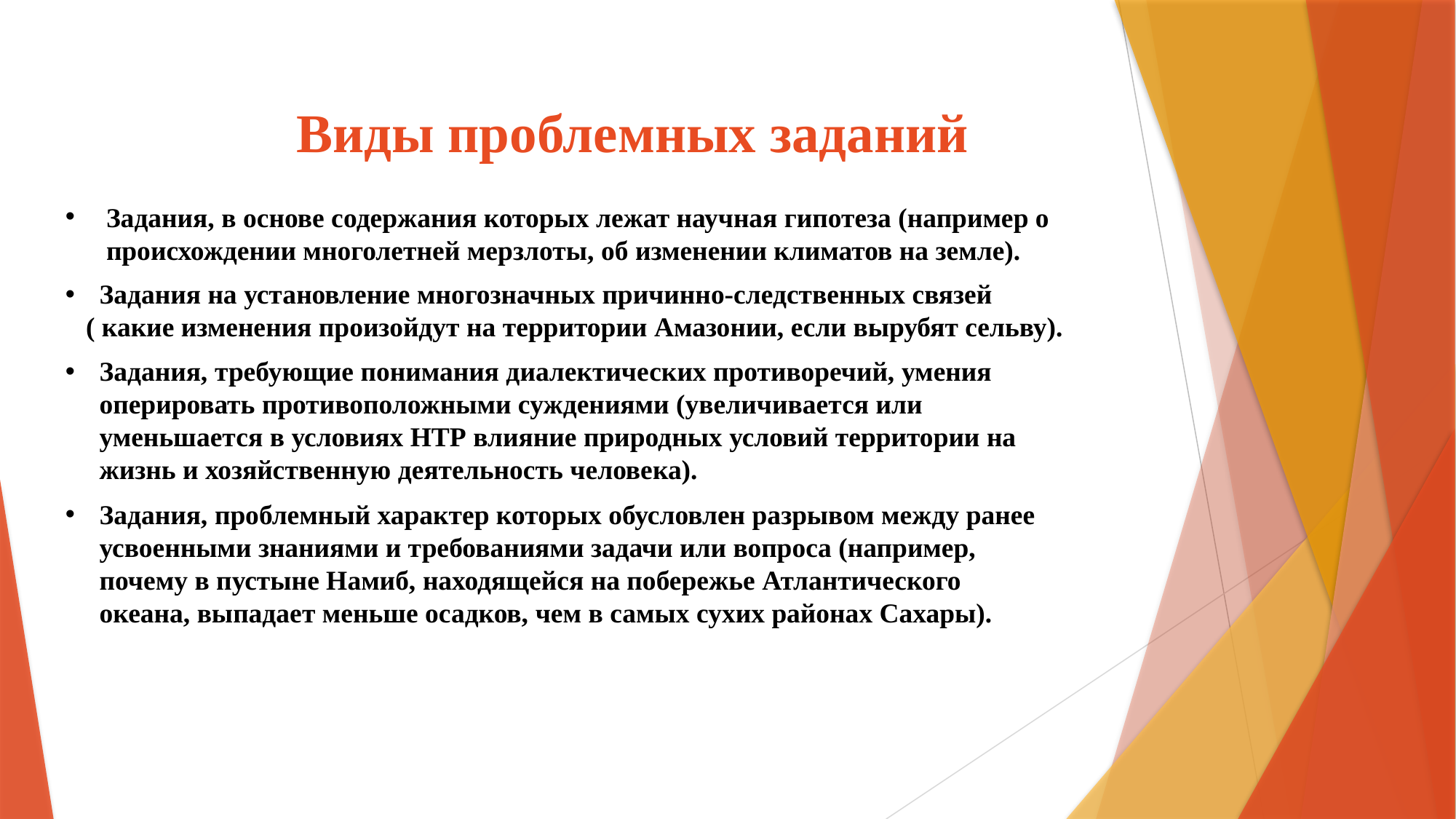

Виды проблемных заданий
Задания, в основе содержания которых лежат научная гипотеза (например о происхождении многолетней мерзлоты, об изменении климатов на земле).
Задания на установление многозначных причинно-следственных связей
   ( какие изменения произойдут на территории Амазонии, если вырубят сельву).
Задания, требующие понимания диалектических противоречий, умения оперировать противоположными суждениями (увеличивается или уменьшается в условиях НТР влияние природных условий территории на жизнь и хозяйственную деятельность человека).
Задания, проблемный характер которых обусловлен разрывом между ранее усвоенными знаниями и требованиями задачи или вопроса (например, почему в пустыне Намиб, находящейся на побережье Атлантического океана, выпадает меньше осадков, чем в самых сухих районах Сахары).